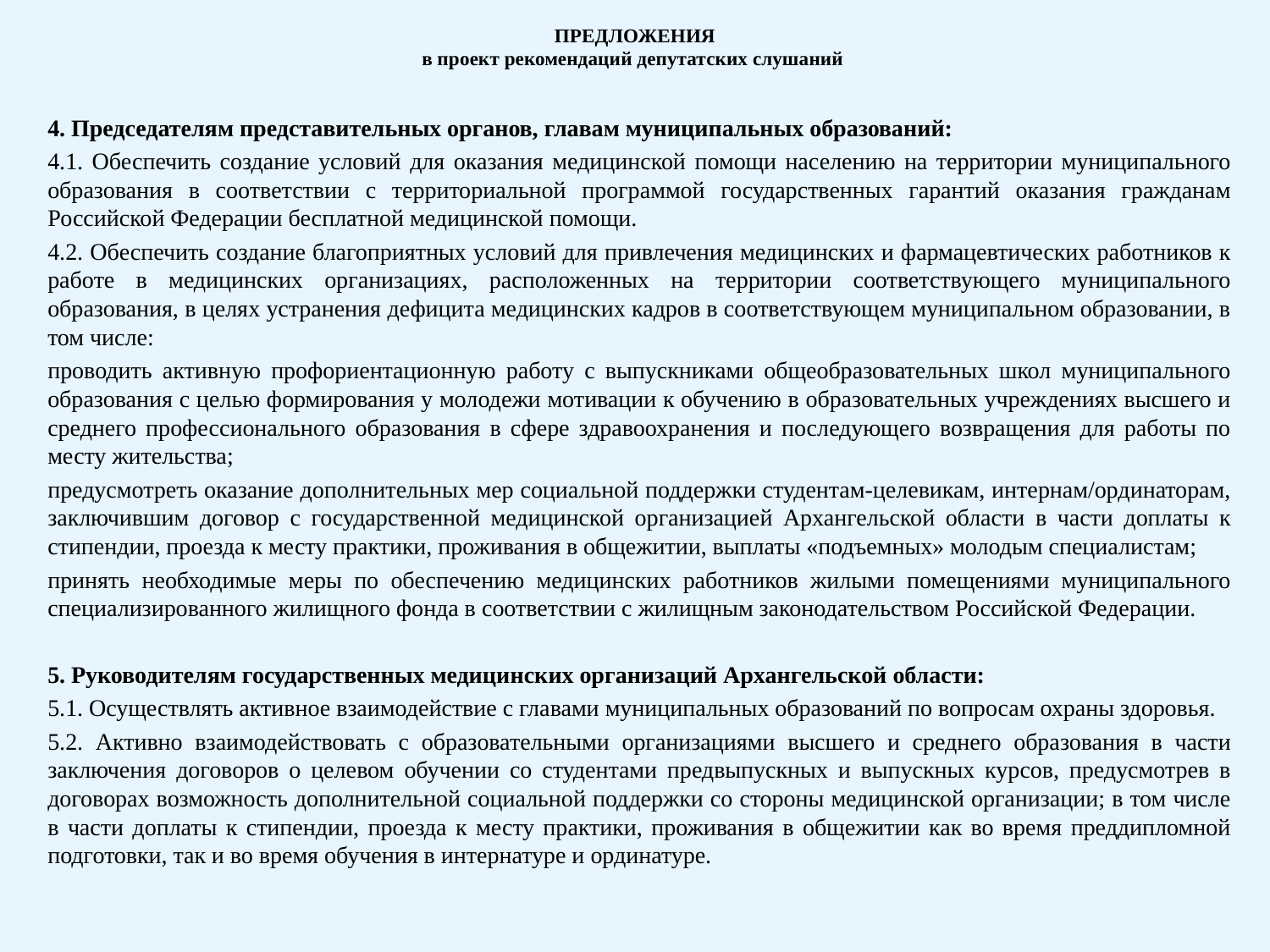

# ПРЕДЛОЖЕНИЯ в проект рекомендаций депутатских слушаний
4. Председателям представительных органов, главам муниципальных образований:
4.1. Обеспечить создание условий для оказания медицинской помощи населению на территории муниципального образования в соответствии с территориальной программой государственных гарантий оказания гражданам Российской Федерации бесплатной медицинской помощи.
4.2. Обеспечить создание благоприятных условий для привлечения медицинских и фармацевтических работников к работе в медицинских организациях, расположенных на территории соответствующего муниципального образования, в целях устранения дефицита медицинских кадров в соответствующем муниципальном образовании, в том числе:
проводить активную профориентационную работу с выпускниками общеобразовательных школ муниципального образования с целью формирования у молодежи мотивации к обучению в образовательных учреждениях высшего и среднего профессионального образования в сфере здравоохранения и последующего возвращения для работы по месту жительства;
предусмотреть оказание дополнительных мер социальной поддержки студентам-целевикам, интернам/ординаторам, заключившим договор с государственной медицинской организацией Архангельской области в части доплаты к стипендии, проезда к месту практики, проживания в общежитии, выплаты «подъемных» молодым специалистам;
принять необходимые меры по обеспечению медицинских работников жилыми помещениями муниципального специализированного жилищного фонда в соответствии с жилищным законодательством Российской Федерации.

5. Руководителям государственных медицинских организаций Архангельской области:
5.1. Осуществлять активное взаимодействие с главами муниципальных образований по вопросам охраны здоровья.
5.2. Активно взаимодействовать с образовательными организациями высшего и среднего образования в части заключения договоров о целевом обучении со студентами предвыпускных и выпускных курсов, предусмотрев в договорах возможность дополнительной социальной поддержки со стороны медицинской организации; в том числе в части доплаты к стипендии, проезда к месту практики, проживания в общежитии как во время преддипломной подготовки, так и во время обучения в интернатуре и ординатуре.